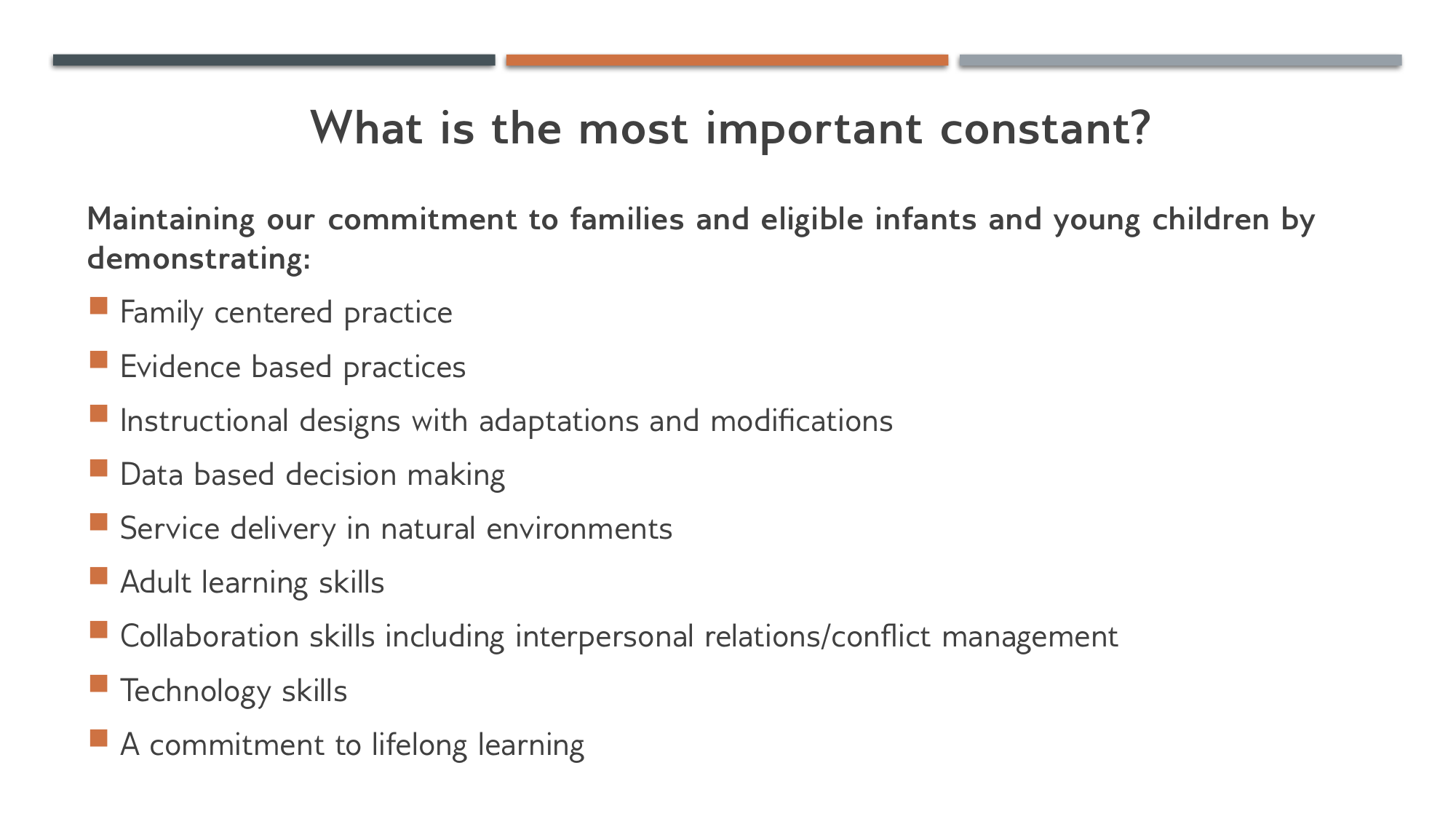

# What is the most important constant?
Maintaining our commitment to families and eligible infants and young children by demonstrating:
Family centered practice
Evidence based practices
Instructional designs with adaptations and modifications
Data based decision making
Service delivery in natural environments
Adult learning skills
Collaboration skills including interpersonal relations/conflict management
Technology skills
A commitment to lifelong learning